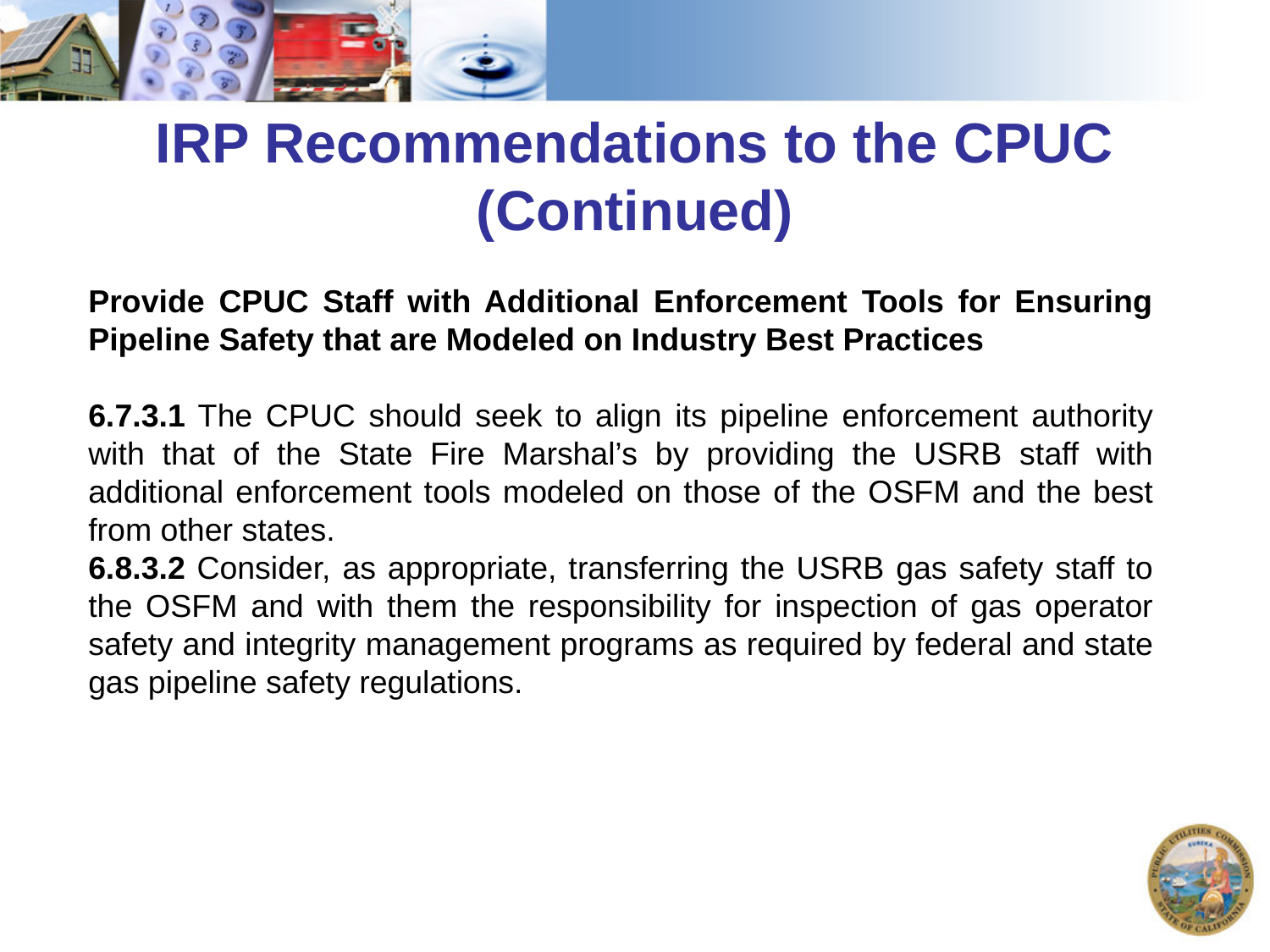

# IRP Recommendations to the CPUC (Continued)
Provide CPUC Staff with Additional Enforcement Tools for Ensuring Pipeline Safety that are Modeled on Industry Best Practices

6.7.3.1 The CPUC should seek to align its pipeline enforcement authority with that of the State Fire Marshal’s by providing the USRB staff with additional enforcement tools modeled on those of the OSFM and the best from other states.
6.8.3.2 Consider, as appropriate, transferring the USRB gas safety staff to the OSFM and with them the responsibility for inspection of gas operator safety and integrity management programs as required by federal and state gas pipeline safety regulations.